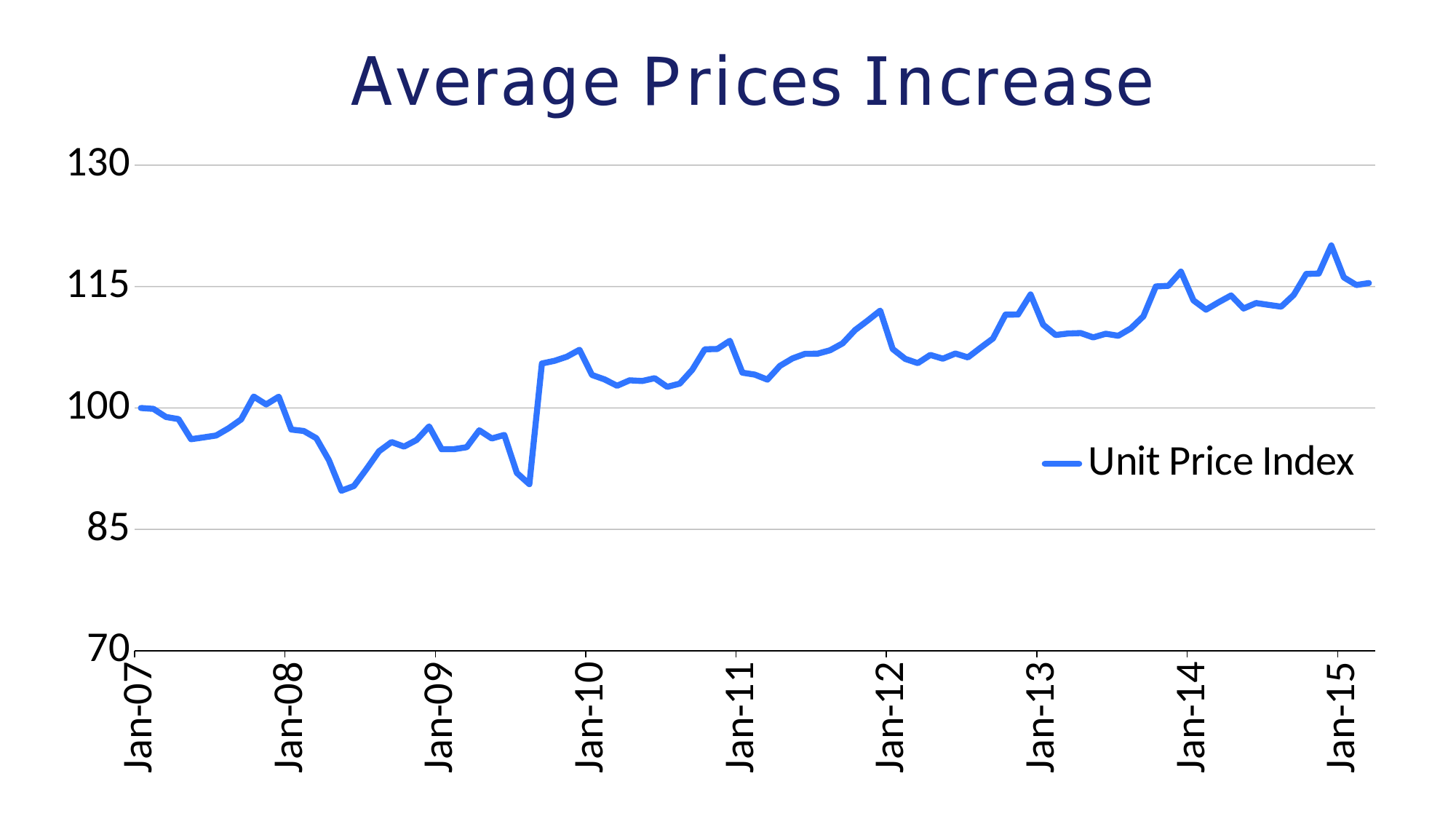

Average Prices Increase

### Chart

| Category |  |
|---|---|
| 39083 | 100.0 |
| 39114 | 99.88880124073633 |
| 39142 | 98.88958787578127 |
| 39173 | 98.629708864428 |
| 39203 | 96.14372961737732 |
| 39234 | 96.36960782194421 |
| 39264 | 96.60230084338852 |
| 39295 | 97.4987790119761 |
| 39326 | 98.59259375960622 |
| 39356 | 101.41099684283455 |
| 39387 | 100.43984879899843 |
| 39417 | 101.39505896465343 |
| 39448 | 97.34093905978241 |
| 39479 | 97.16144557654265 |
| 39508 | 96.26529715715881 |
| 39539 | 93.55347634434169 |
| 39569 | 89.77158272656423 |
| 39600 | 90.36102774766267 |
| 39630 | 92.45086828461162 |
| 39661 | 94.65007564080342 |
| 39692 | 95.79544118061936 |
| 39722 | 95.2314967646107 |
| 39753 | 96.05161967313057 |
| 39783 | 97.72872412338918 |
| 39814 | 94.9072800197263 |
| 39845 | 94.92057990427742 |
| 39873 | 95.15715663856587 |
| 39904 | 97.24168454945446 |
| 39934 | 96.23510678561571 |
| 39965 | 96.67206111938127 |
| 39995 | 91.97764153843389 |
| 40026 | 90.58620981502166 |
| 40057 | 105.49827486208237 |
| 40087 | 105.82758440022464 |
| 40118 | 106.34019785684997 |
| 40148 | 107.19054777571336 |
| 40179 | 104.0792174831562 |
| 40210 | 103.5322368317403 |
| 40238 | 102.74791003122722 |
| 40269 | 103.42158765448288 |
| 40299 | 103.33680547031942 |
| 40330 | 103.68150330463656 |
| 40360 | 102.61099083407126 |
| 40391 | 103.00980417660338 |
| 40422 | 104.71830807881881 |
| 40452 | 107.24587236434205 |
| 40483 | 107.29269675127418 |
| 40513 | 108.30041031792582 |
| 40544 | 104.3662824844184 |
| 40575 | 104.11981327401753 |
| 40603 | 103.50266931980431 |
| 40634 | 105.20205016071607 |
| 40664 | 106.12428540599635 |
| 40695 | 106.69226009005081 |
| 40725 | 106.7070255266186 |
| 40756 | 107.13115628023841 |
| 40787 | 107.98187258710594 |
| 40817 | 109.62845691661772 |
| 40848 | 110.8003123091347 |
| 40878 | 112.0273457350787 |
| 40909 | 107.28397671677506 |
| 40940 | 106.06599307453389 |
| 40969 | 105.5442931954053 |
| 41000 | 106.55446156168486 |
| 41030 | 106.09189670642827 |
| 41061 | 106.72703031164592 |
| 41091 | 106.2495901034203 |
| 41122 | 107.4367971533117 |
| 41153 | 108.58450757635427 |
| 41183 | 111.53250209665528 |
| 41214 | 111.54664467361599 |
| 41244 | 114.02199866854592 |
| 41275 | 110.30202462347214 |
| 41306 | 109.01882391648985 |
| 41334 | 109.20102867096041 |
| 41365 | 109.25803864440829 |
| 41395 | 108.72193971671605 |
| 41426 | 109.16827358338818 |
| 41456 | 108.91993579416607 |
| 41487 | 109.82817501768729 |
| 41518 | 111.31431804017582 |
| 41548 | 115.00937770096648 |
| 41579 | 115.09122878109665 |
| 41609 | 116.84380916021298 |
| 41640 | 113.2919705702499 |
| 41671 | 112.14323426079565 |
| 41699 | 113.05513736435852 |
| 41730 | 113.90394845360443 |
| 41760 | 112.28612558241949 |
| 41791 | 112.96365027971889 |
| 41821 | 112.73634316193576 |
| 41852 | 112.51742632944799 |
| 41883 | 113.95857690502523 |
| 41913 | 116.55755021255996 |
| 41944 | 116.6070858707229 |
| 41974 | 120.07663371495084 |
| 42005 | 116.13140432491726 |
| 42036 | 115.19216867624378 |
| 42064 | 115.43339853818512 |